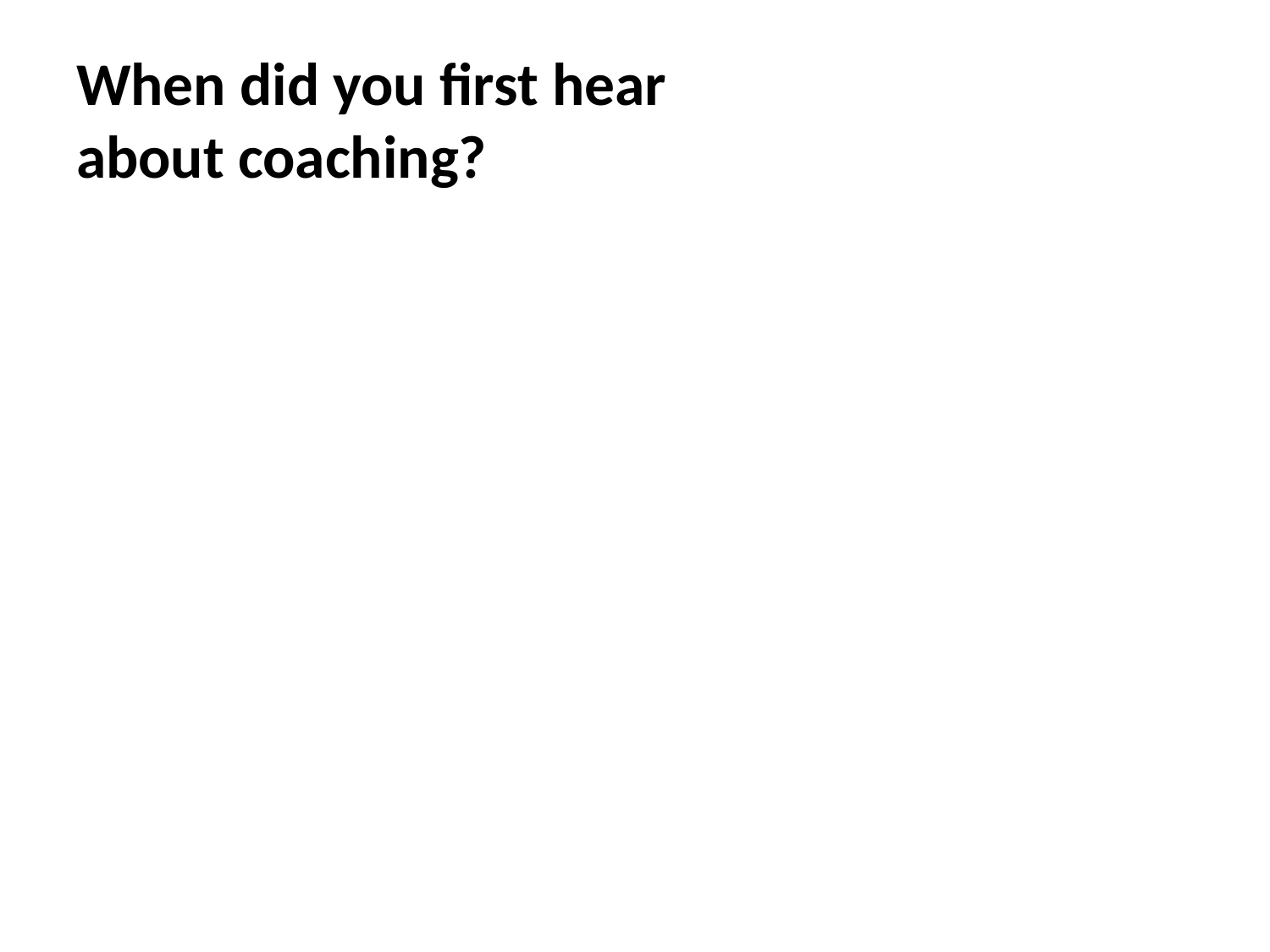

# When did you first hear about coaching?